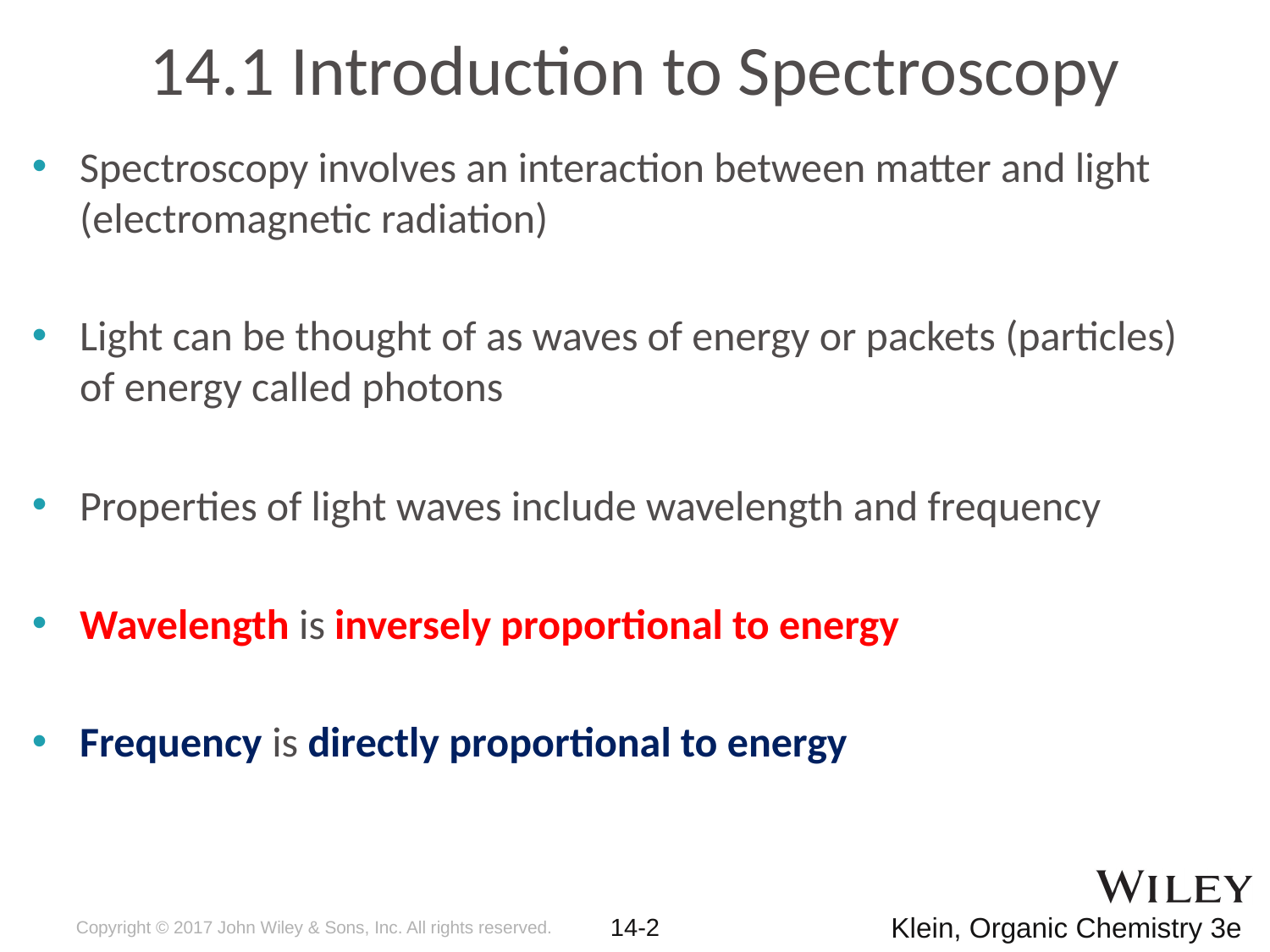

# 14.1 Introduction to Spectroscopy
Spectroscopy involves an interaction between matter and light (electromagnetic radiation)

Light can be thought of as waves of energy or packets (particles) of energy called photons

Properties of light waves include wavelength and frequency

Wavelength is inversely proportional to energy

Frequency is directly proportional to energy
Copyright © 2017 John Wiley & Sons, Inc. All rights reserved.
14-2
Klein, Organic Chemistry 3e